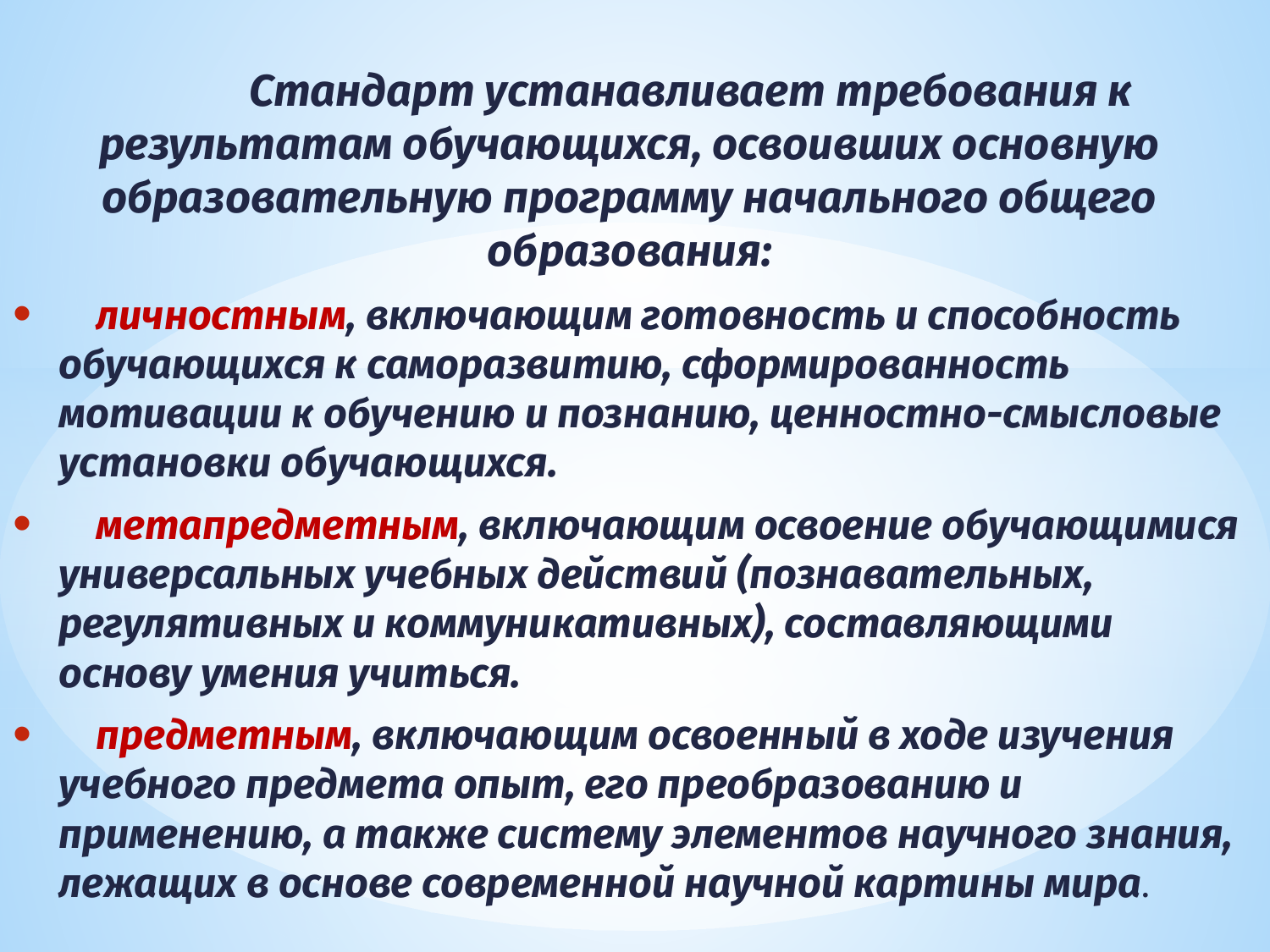

Стандарт устанавливает требования к результатам обучающихся, освоивших основную образовательную программу начального общего образования:
    личностным, включающим готовность и способность обучающихся к саморазвитию, сформированность мотивации к обучению и познанию, ценностно-смысловые установки обучающихся.
    метапредметным, включающим освоение обучающимися универсальных учебных действий (познавательных, регулятивных и коммуникативных), составляющими основу умения учиться.
    предметным, включающим освоенный в ходе изучения учебного предмета опыт, его преобразованию и применению, а также систему элементов научного знания, лежащих в основе современной научной картины мира.
#